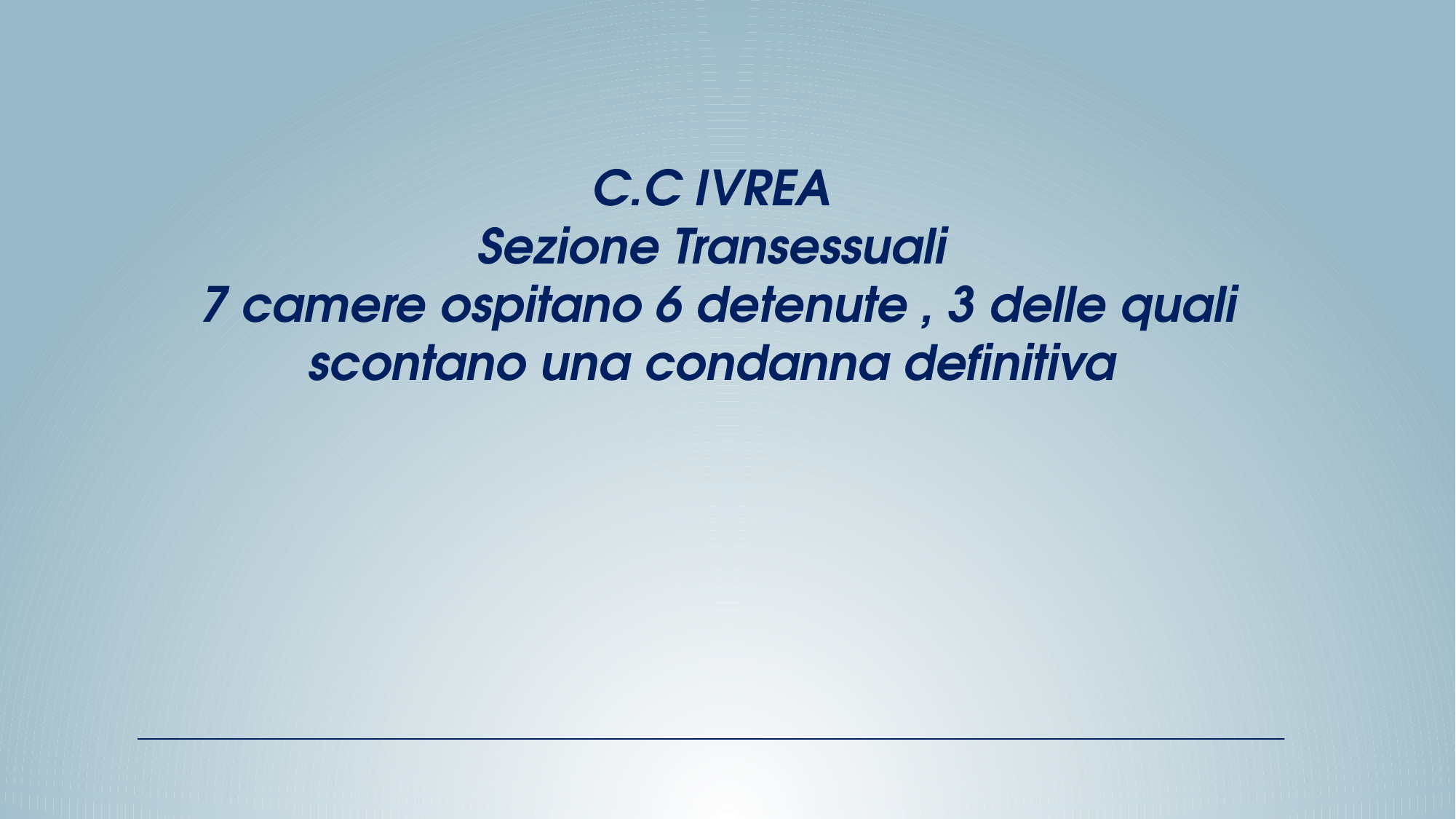

C.C IVREA
Sezione Transessuali
7 camere ospitano 6 detenute , 3 delle quali scontano una condanna definitiva